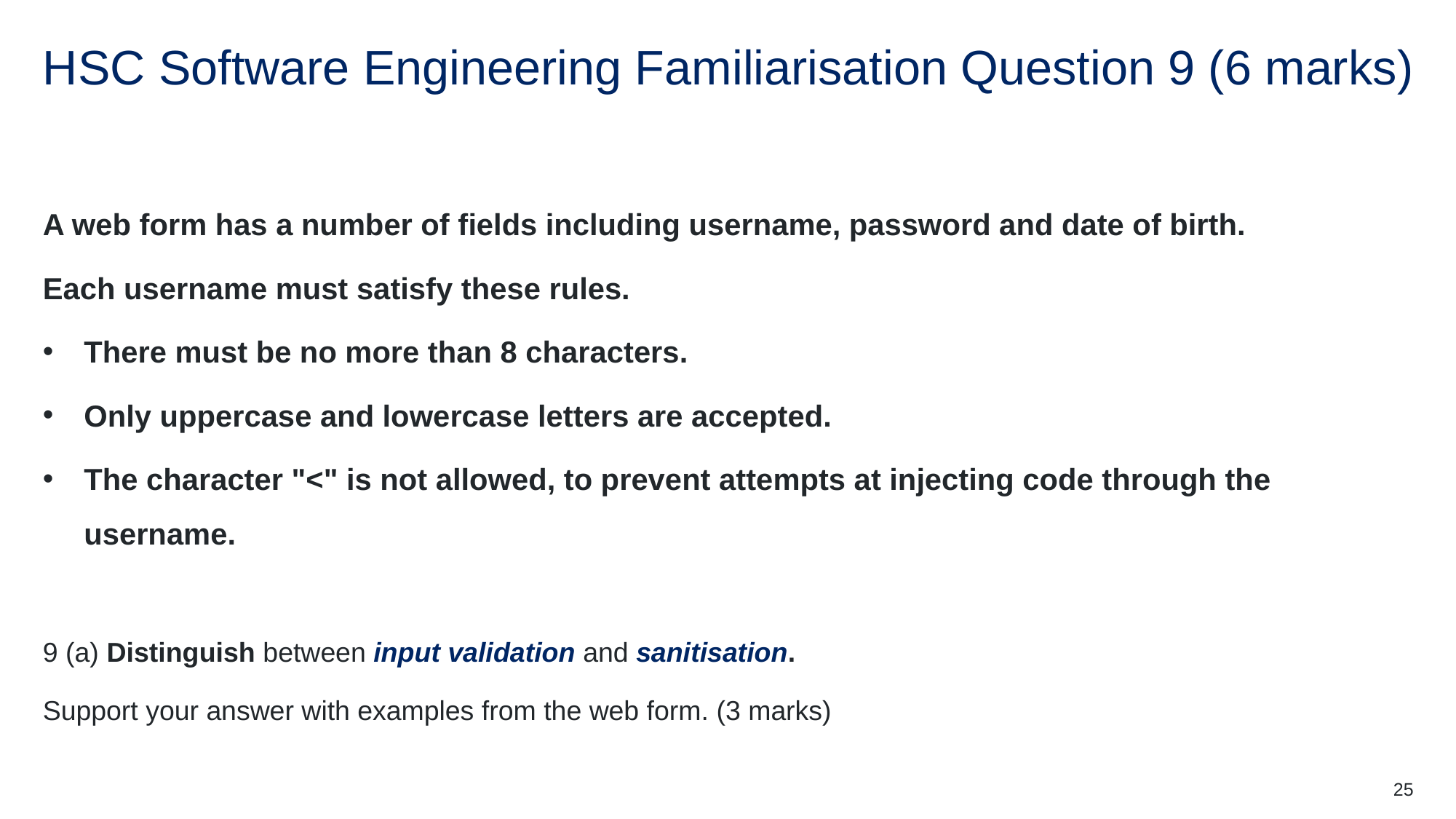

# HSC Software Engineering Familiarisation Question 9 (6 marks)
A web form has a number of fields including username, password and date of birth.
Each username must satisfy these rules.
There must be no more than 8 characters.
Only uppercase and lowercase letters are accepted.
The character "<" is not allowed, to prevent attempts at injecting code through the username.

9 (a) Distinguish between input validation and sanitisation.
Support your answer with examples from the web form. (3 marks)

25